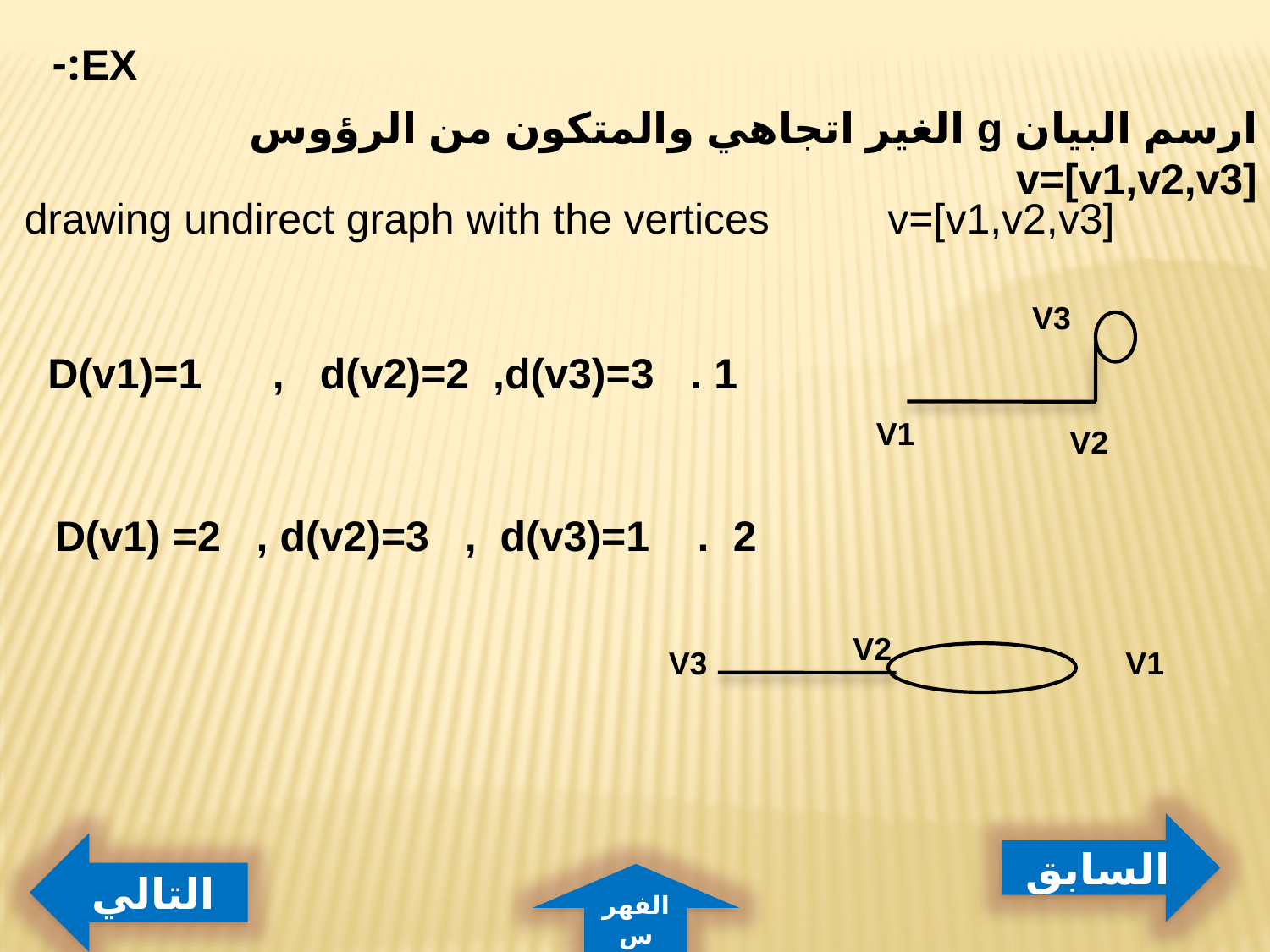

EX:-
ارسم البيان g الغير اتجاهي والمتكون من الرؤوس v=[v1,v2,v3]
drawing undirect graph with the vertices          v=[v1,v2,v3]
V3

1 .   D(v1)=1      ,   d(v2)=2  ,d(v3)=3
V1
V2
2  .    D(v1) =2   , d(v2)=3   ,  d(v3)=1
V2
V1
V3

السابق
التالي
الفهرس